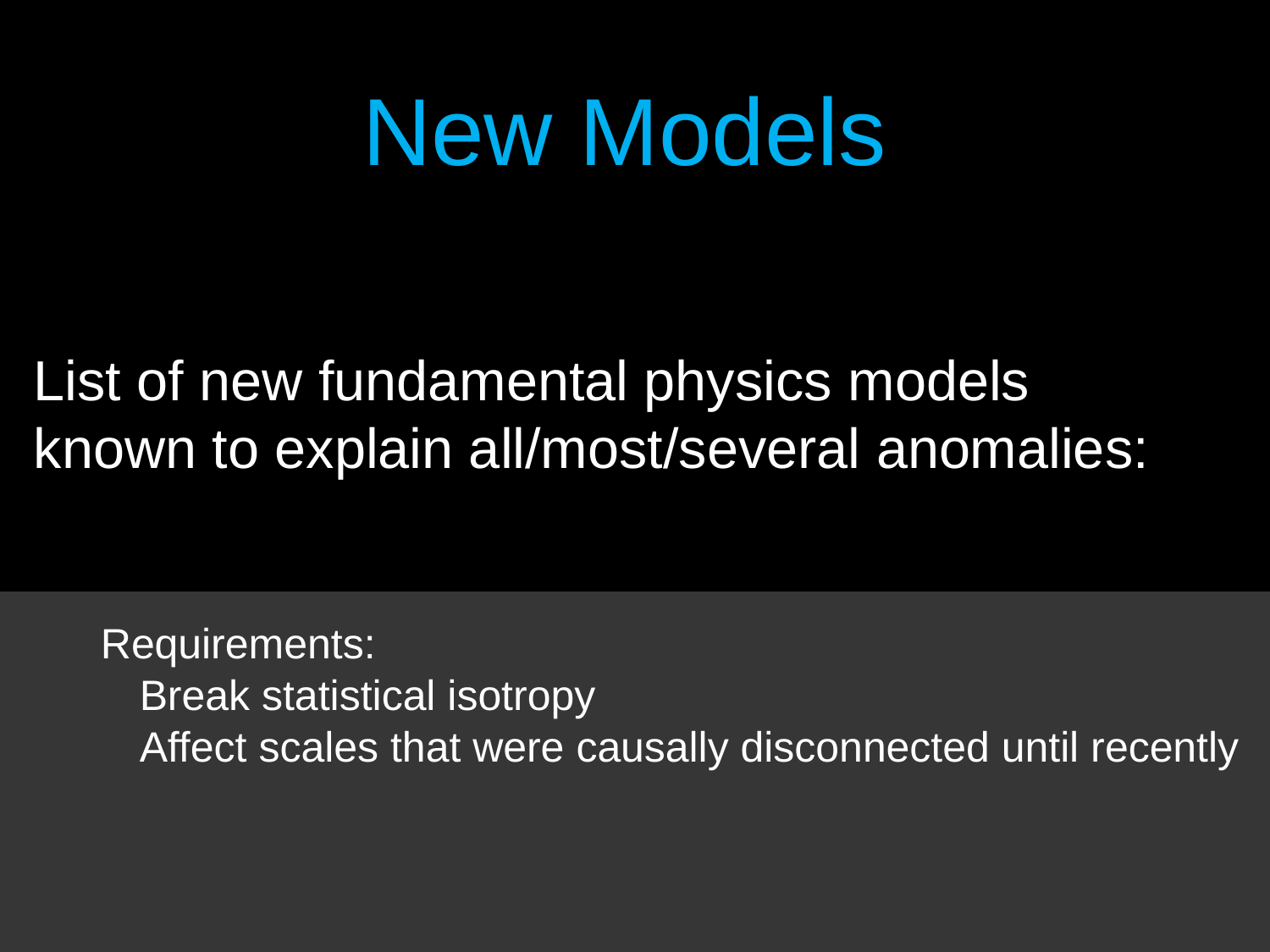

# New Models
List of new fundamental physics models known to explain all/most/several anomalies:

Requirements:
Break statistical isotropy
Affect scales that were causally disconnected until recently